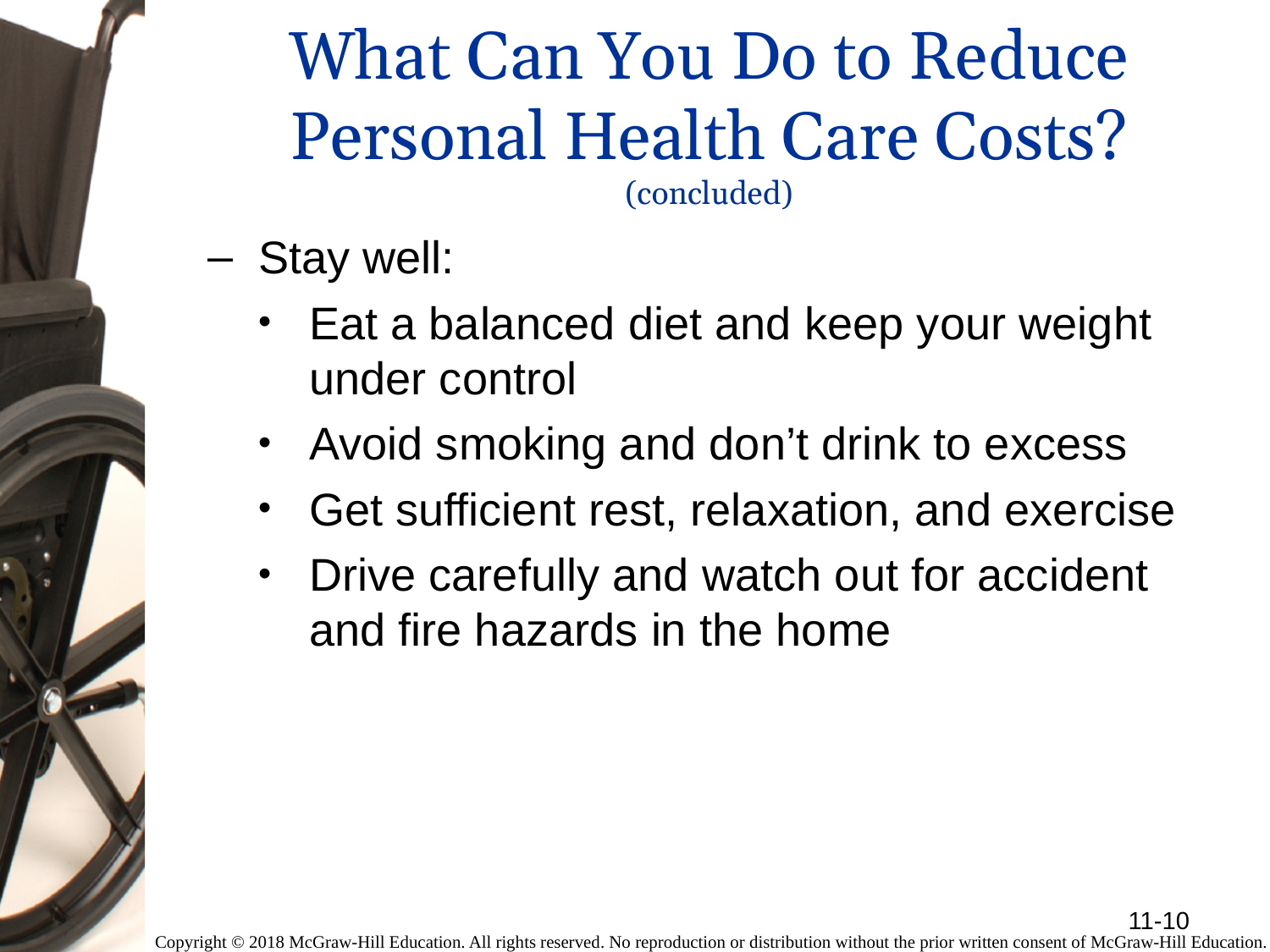

# What Can You Do to Reduce Personal Health Care Costs? (concluded)
Stay well:
Eat a balanced diet and keep your weight under control
Avoid smoking and don’t drink to excess
Get sufficient rest, relaxation, and exercise
Drive carefully and watch out for accident and fire hazards in the home
11-10